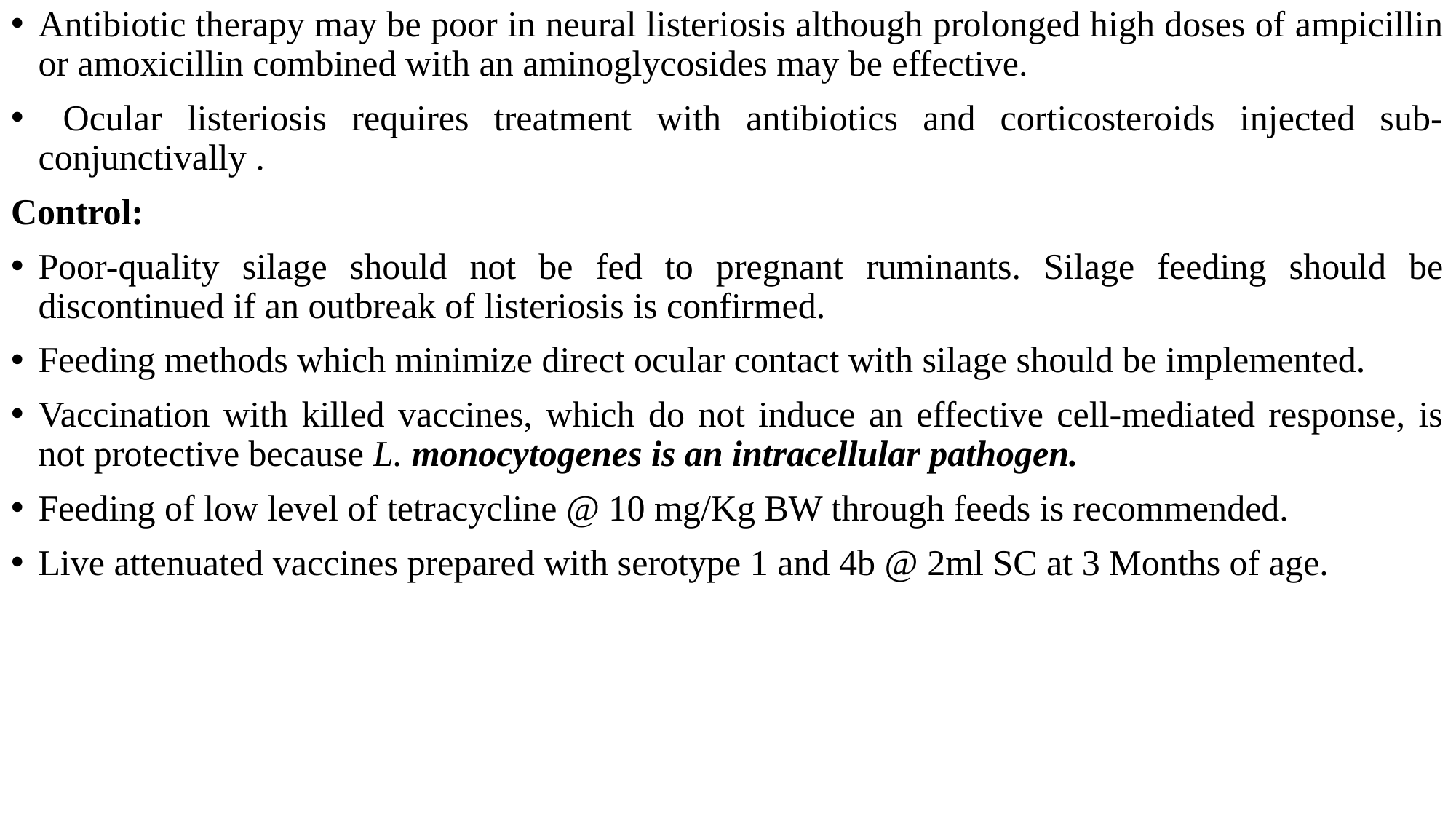

Antibiotic therapy may be poor in neural listeriosis although prolonged high doses of ampicillin or amoxicillin combined with an aminoglycosides may be effective.
 Ocular listeriosis requires treatment with antibiotics and corticosteroids injected sub-conjunctivally .
Control:
Poor-quality silage should not be fed to pregnant ruminants. Silage feeding should be discontinued if an outbreak of listeriosis is confirmed.
Feeding methods which minimize direct ocular contact with silage should be implemented.
Vaccination with killed vaccines, which do not induce an effective cell-mediated response, is not protective because L. monocytogenes is an intracellular pathogen.
Feeding of low level of tetracycline @ 10 mg/Kg BW through feeds is recommended.
Live attenuated vaccines prepared with serotype 1 and 4b @ 2ml SC at 3 Months of age.